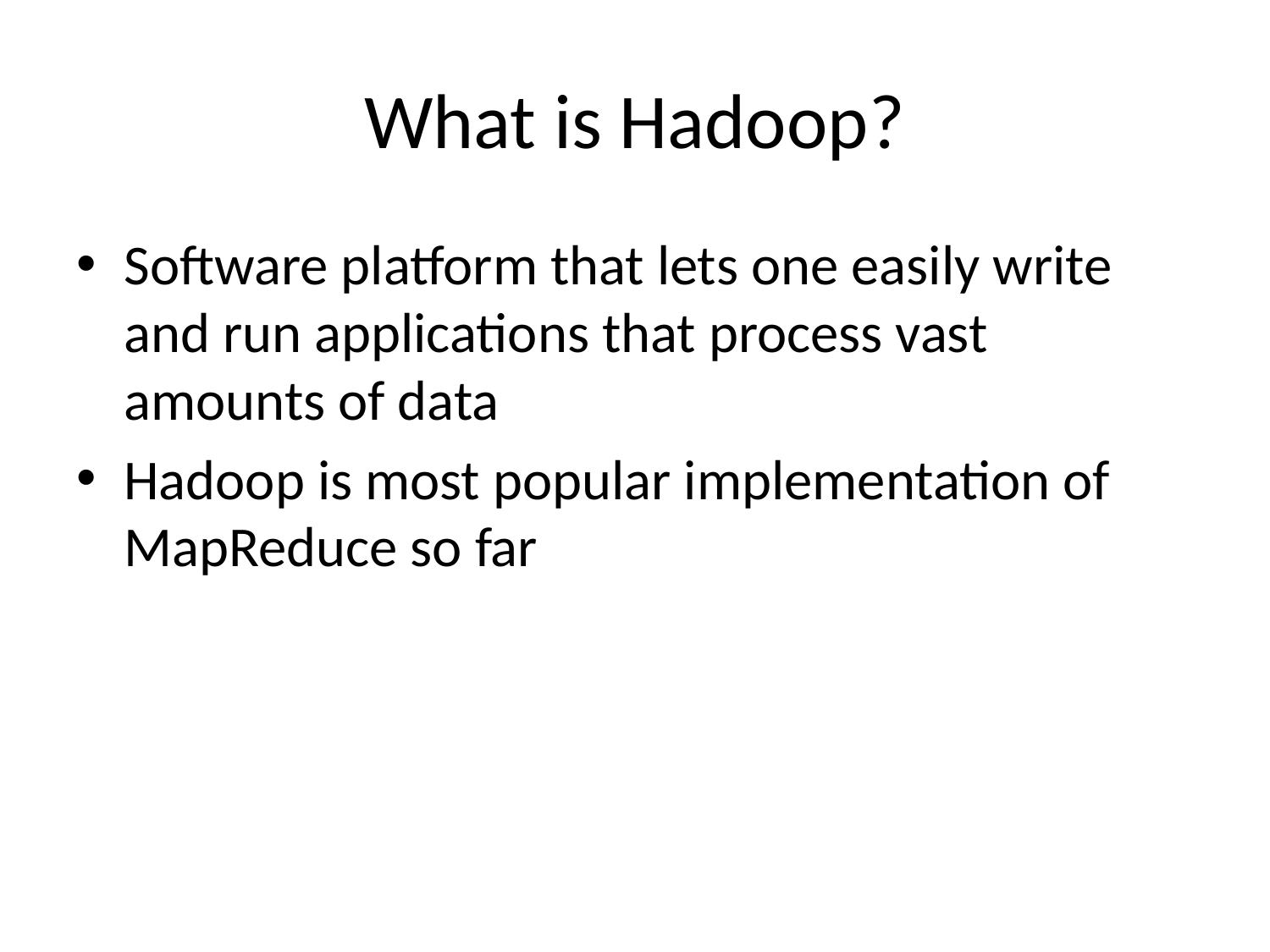

# What is Hadoop?
Software platform that lets one easily write and run applications that process vast amounts of data
Hadoop is most popular implementation of MapReduce so far